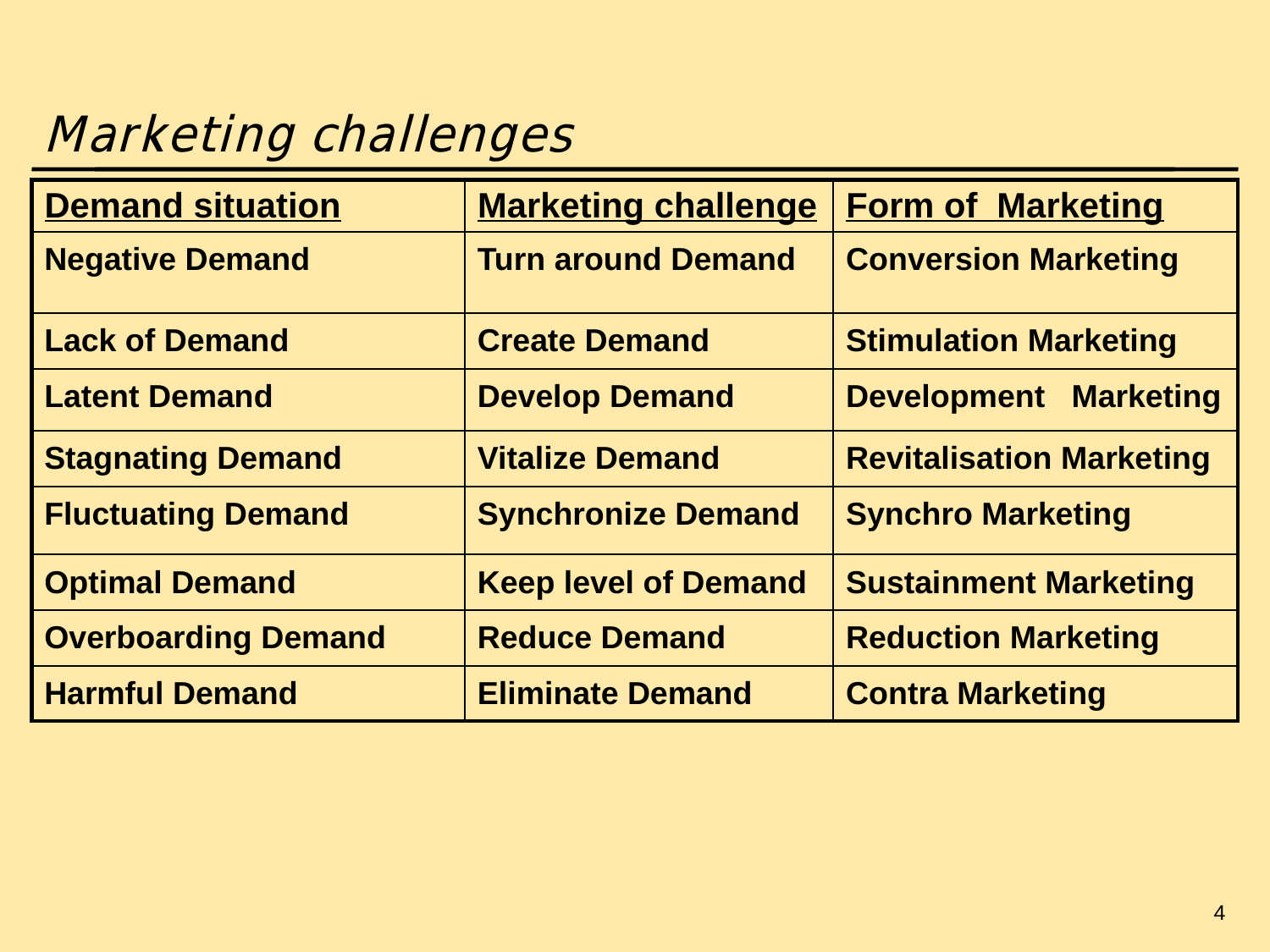

4
# Marketing challenges
| Demand situation | Marketing challenge | Form of Marketing |
| --- | --- | --- |
| Negative Demand | Turn around Demand | Conversion Marketing |
| Lack of Demand | Create Demand | Stimulation Marketing |
| Latent Demand | Develop Demand | Development Marketing |
| Stagnating Demand | Vitalize Demand | Revitalisation Marketing |
| Fluctuating Demand | Synchronize Demand | Synchro Marketing |
| Optimal Demand | Keep level of Demand | Sustainment Marketing |
| Overboarding Demand | Reduce Demand | Reduction Marketing |
| Harmful Demand | Eliminate Demand | Contra Marketing |